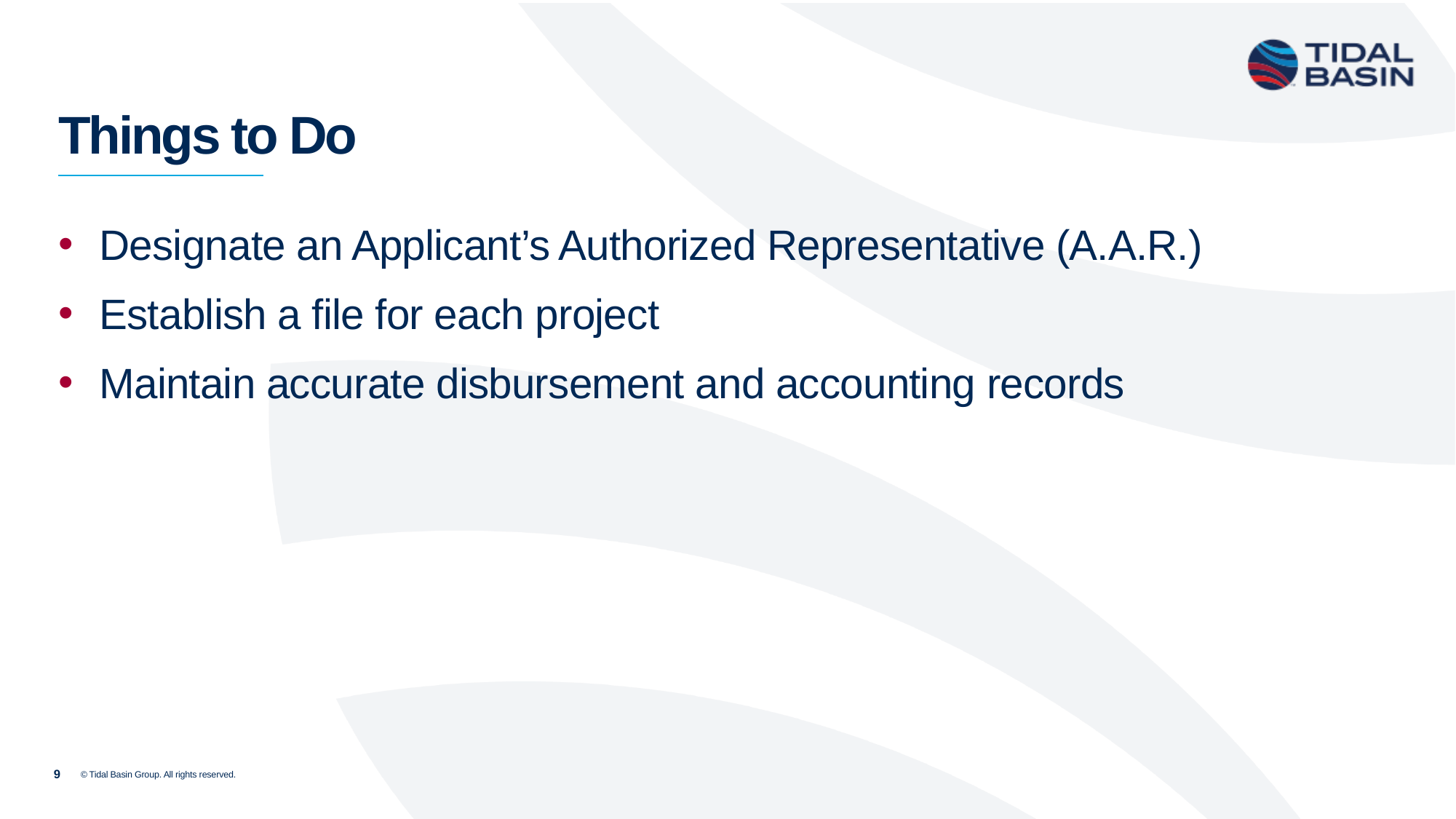

# Things to Do
Designate an Applicant’s Authorized Representative (A.A.R.)
Establish a file for each project
Maintain accurate disbursement and accounting records